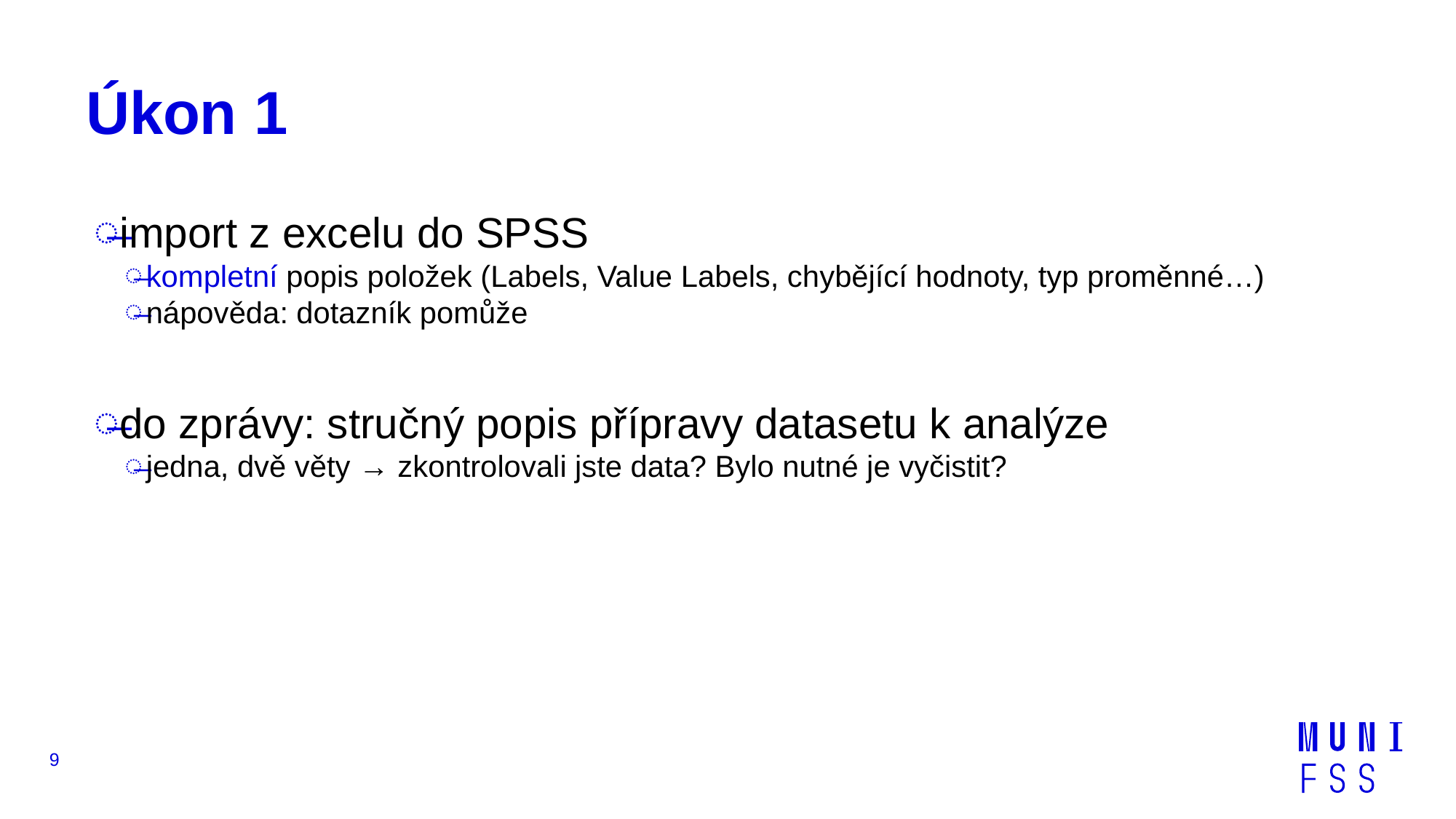

# Úkon 1
import z excelu do SPSS
kompletní popis položek (Labels, Value Labels, chybějící hodnoty, typ proměnné…)
nápověda: dotazník pomůže

do zprávy: stručný popis přípravy datasetu k analýze
jedna, dvě věty → zkontrolovali jste data? Bylo nutné je vyčistit?
9